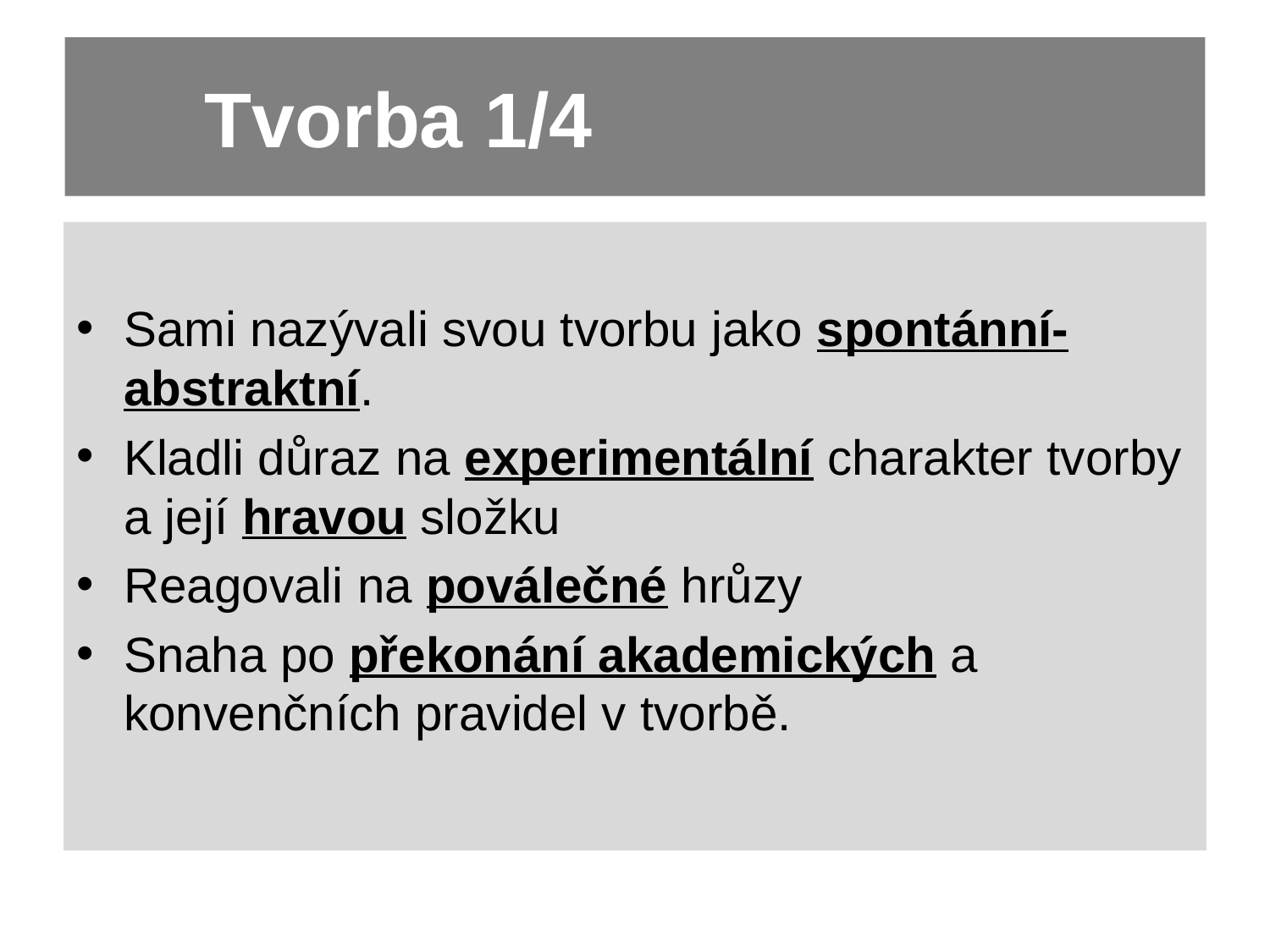

# Tvorba 1/4

Sami nazývali svou tvorbu jako spontánní-abstraktní.
Kladli důraz na experimentální charakter tvorby a její hravou složku
Reagovali na poválečné hrůzy
Snaha po překonání akademických a konvenčních pravidel v tvorbě.